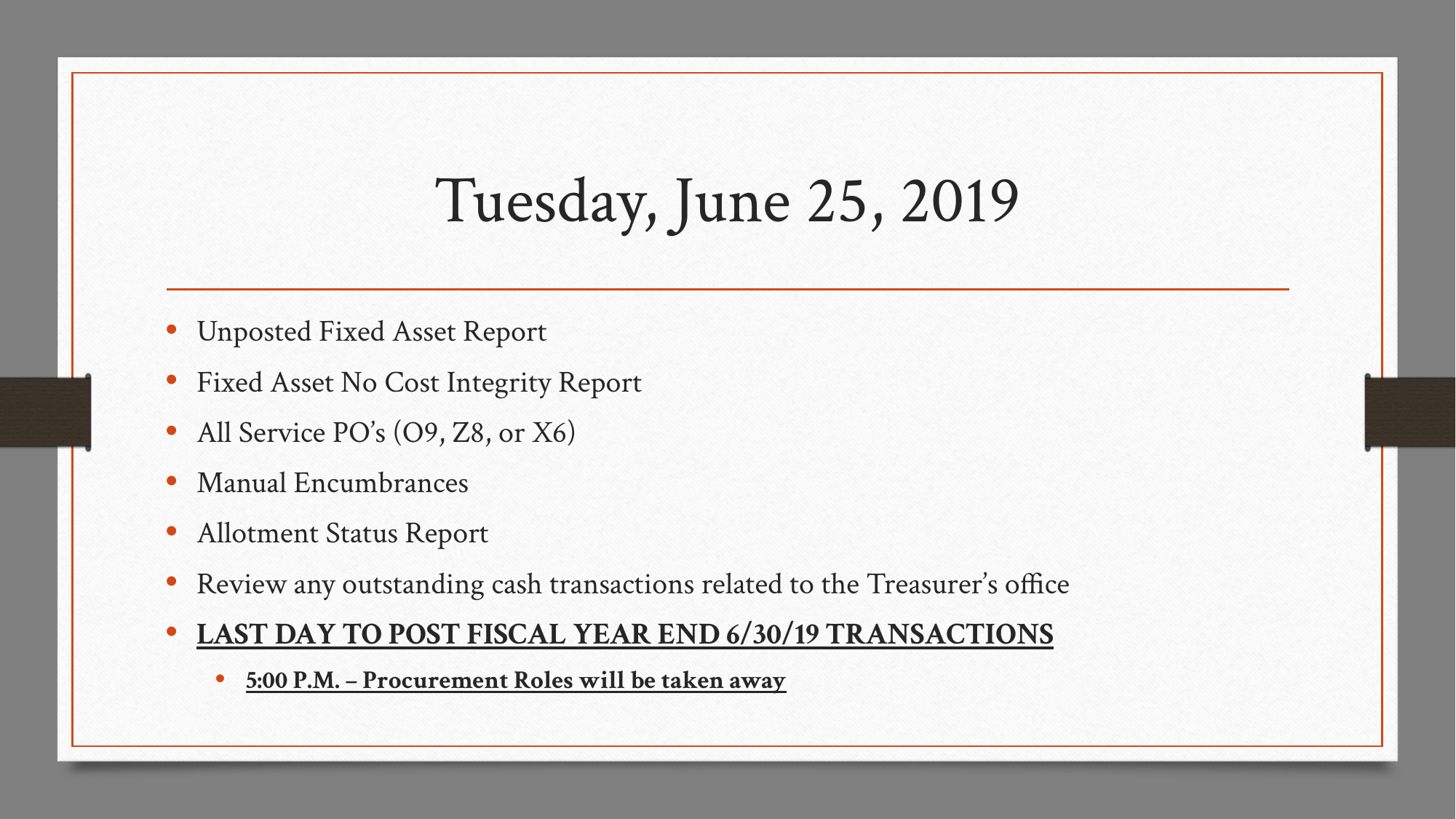

# Tuesday, June 25, 2019
Unposted Fixed Asset Report
Fixed Asset No Cost Integrity Report
All Service PO’s (O9, Z8, or X6)
Manual Encumbrances
Allotment Status Report
Review any outstanding cash transactions related to the Treasurer’s office
LAST DAY TO POST FISCAL YEAR END 6/30/19 TRANSACTIONS
5:00 P.M. – Procurement Roles will be taken away